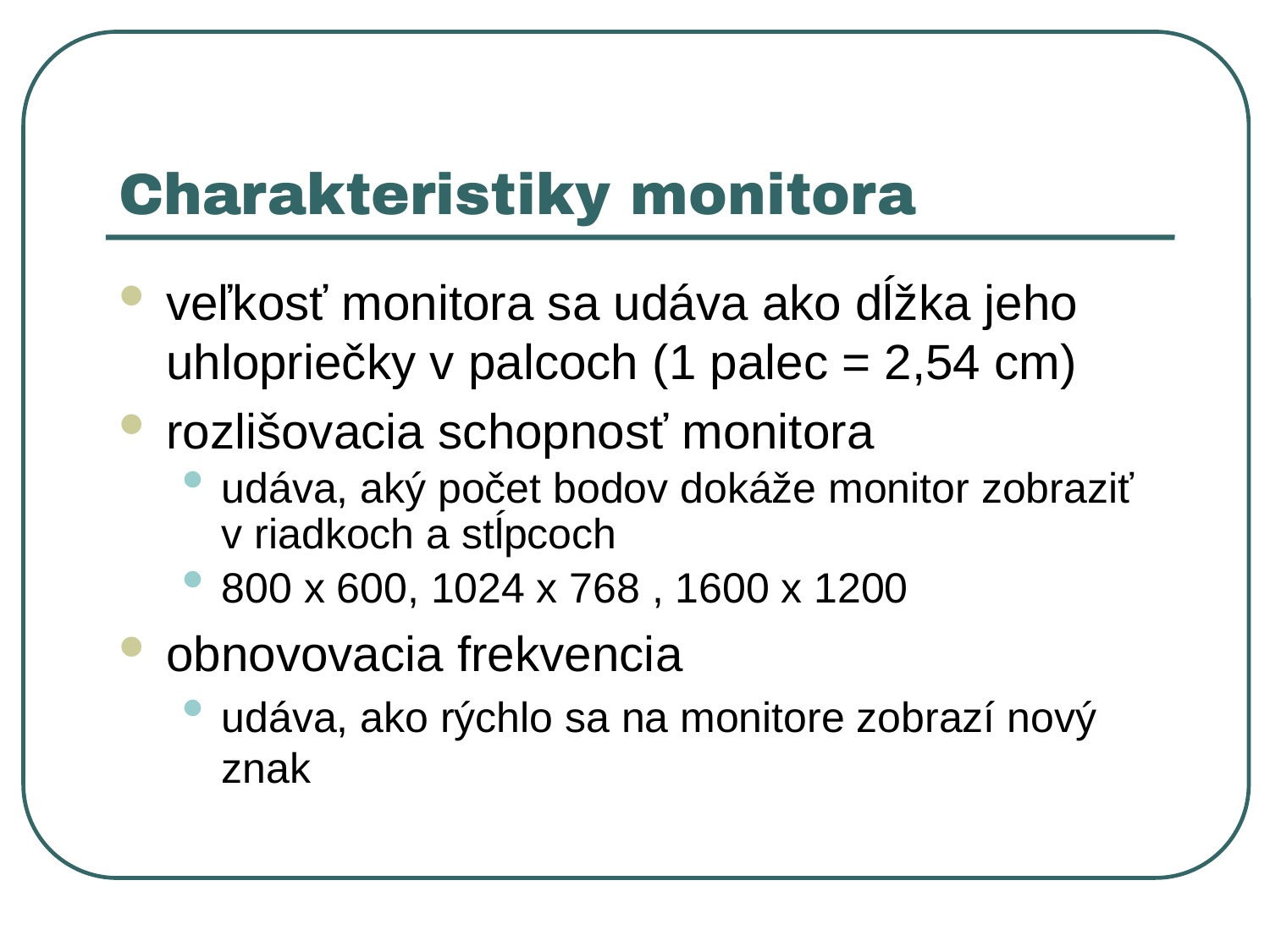

# Charakteristiky monitora
veľkosť monitora sa udáva ako dĺžka jeho uhlopriečky v palcoch (1 palec = 2,54 cm)
rozlišovacia schopnosť monitora
udáva, aký počet bodov dokáže monitor zobraziť v riadkoch a stĺpcoch
800 x 600, 1024 x 768 , 1600 x 1200
obnovovacia frekvencia
udáva, ako rýchlo sa na monitore zobrazí nový znak